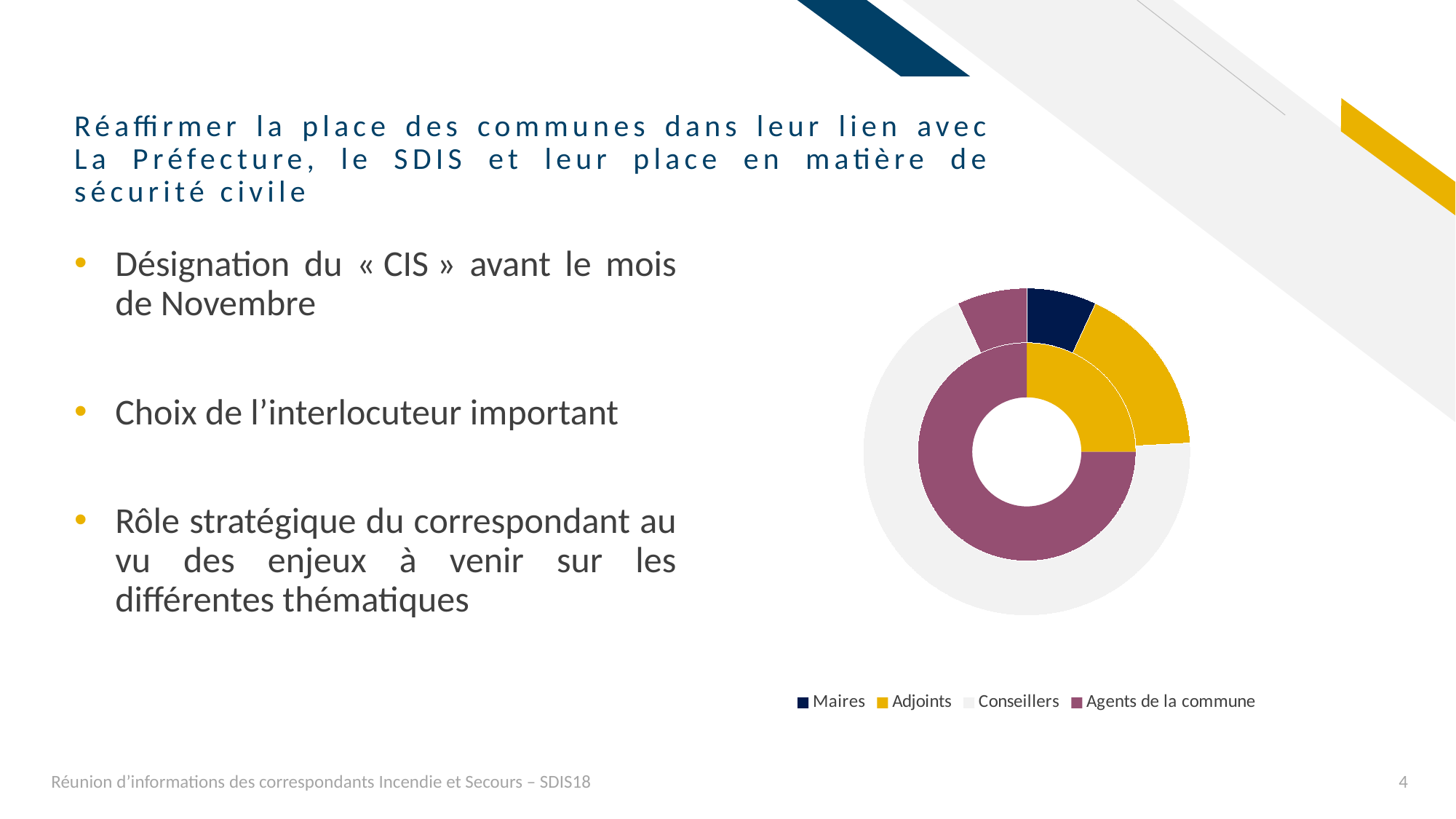

Réaffirmer la place des communes dans leur lien avec La Préfecture, le SDIS et leur place en matière de sécurité civile

### Chart: Titre du graphique

| Category | Communes + 10 000 hab | Communes - de 10 000 hab | Colonne1 |
|---|---|---|---|
| Maires | None | 20.0 | None |
| Adjoints | 1.0 | 50.0 | None |
| Conseillers | None | 200.0 | None |
| Agents de la commune | 3.0 | 20.0 | None |
Désignation du « CIS » avant le mois de Novembre

Choix de l’interlocuteur important

Rôle stratégique du correspondant au vu des enjeux à venir sur les différentes thématiques
Réunion d’informations des correspondants Incendie et Secours – SDIS18
4